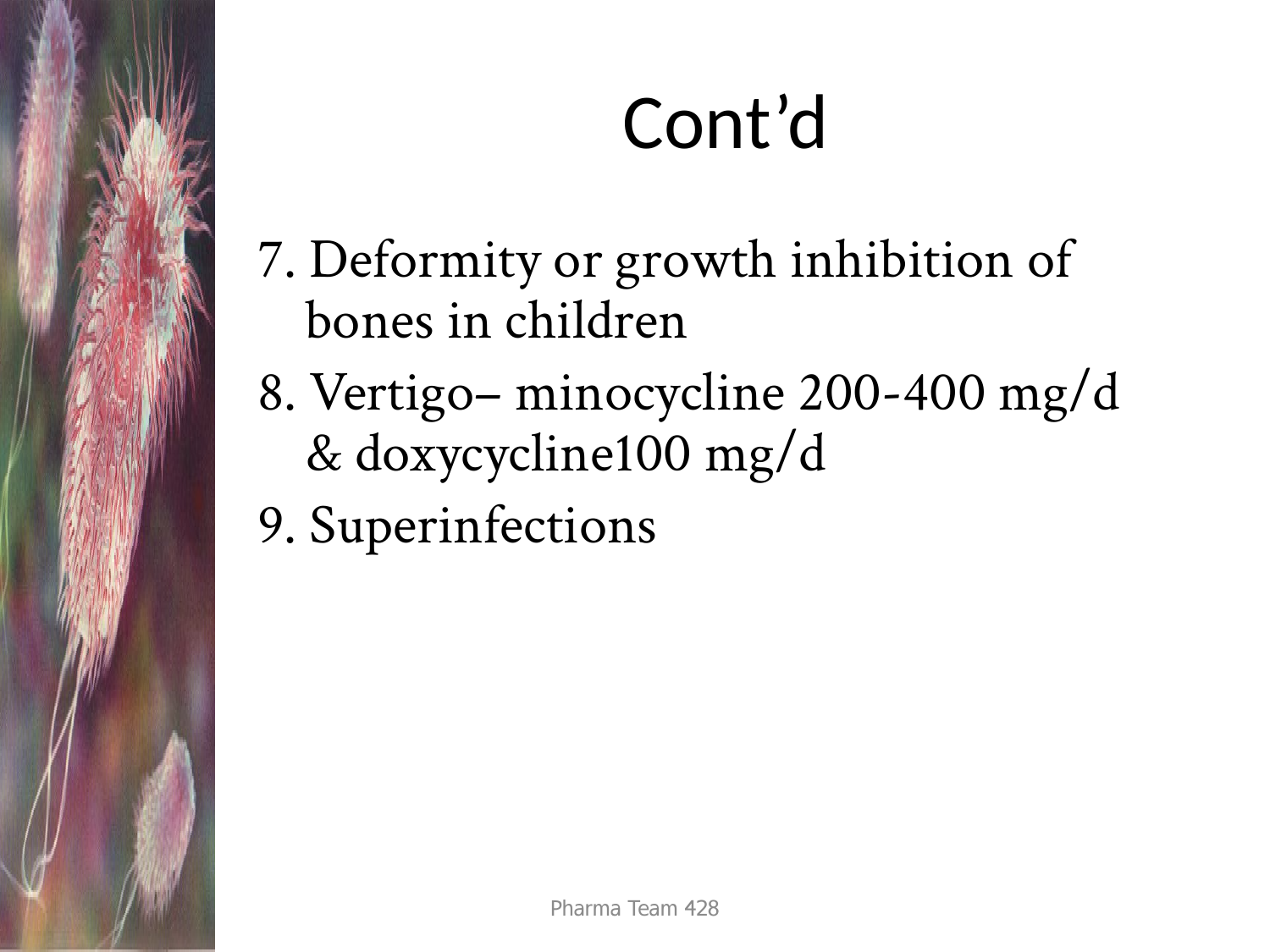

# Cont’d
7. Deformity or growth inhibition of bones in children
8. Vertigo– minocycline 200-400 mg/d    & doxycycline100 mg/d
9. Superinfections

Pharma Team 428